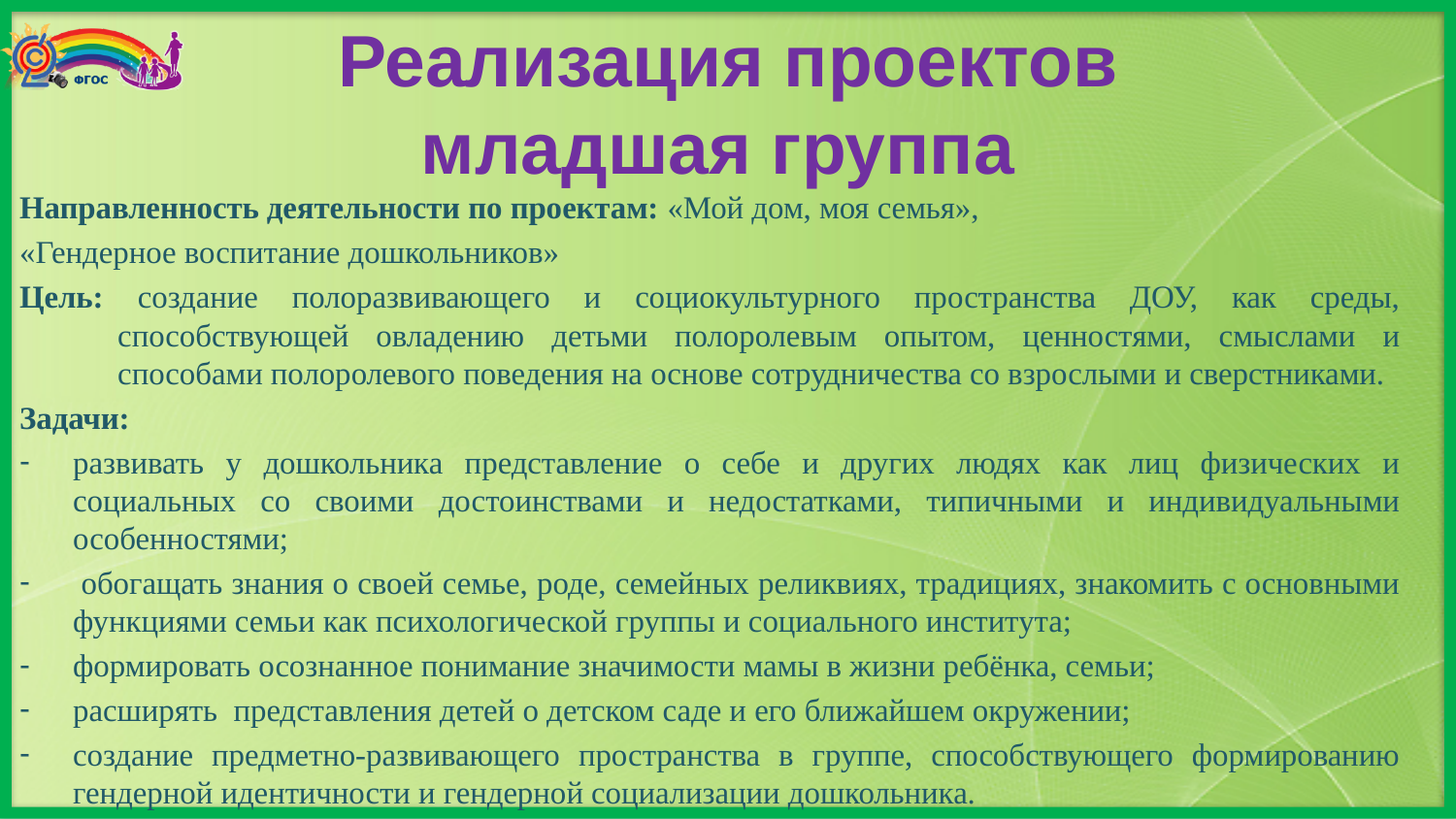

# Реализация проектов младшая группа
Направленность деятельности по проектам: «Мой дом, моя семья»,
«Гендерное воспитание дошкольников»
Цель: создание полоразвивающего и социокультурного пространства ДОУ, как среды, способствующей овладению детьми полоролевым опытом, ценностями, смыслами и способами полоролевого поведения на основе сотрудничества со взрослыми и сверстниками.
Задачи:
развивать у дошкольника представление о себе и других людях как лиц физических и социальных со своими достоинствами и недостатками, типичными и индивидуальными особенностями;
 обогащать знания о своей семье, роде, семейных реликвиях, традициях, знакомить с основными функциями семьи как психологической группы и социального института;
формировать осознанное понимание значимости мамы в жизни ребёнка, семьи;
расширять  представления детей о детском саде и его ближайшем окружении;
создание предметно-развивающего пространства в группе, способствующего формированию гендерной идентичности и гендерной социализации дошкольника.